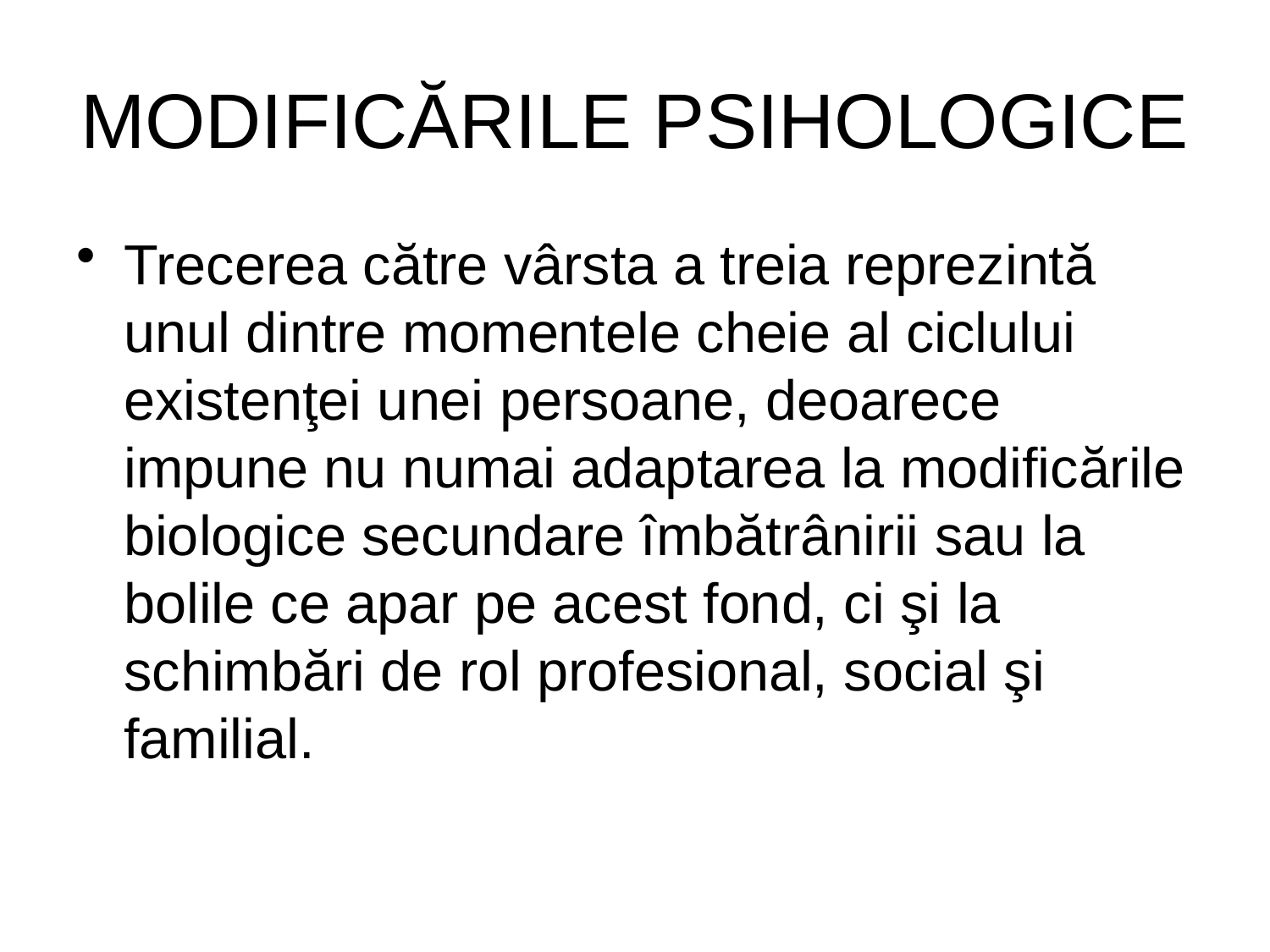

# MODIFICĂRILE PSIHOLOGICE
Trecerea către vârsta a treia reprezintă unul dintre momentele cheie al ciclului existenţei unei persoane, deoarece impune nu numai adaptarea la modificările biologice secundare îmbătrânirii sau la bolile ce apar pe acest fond, ci şi la schimbări de rol profesional, social şi familial.